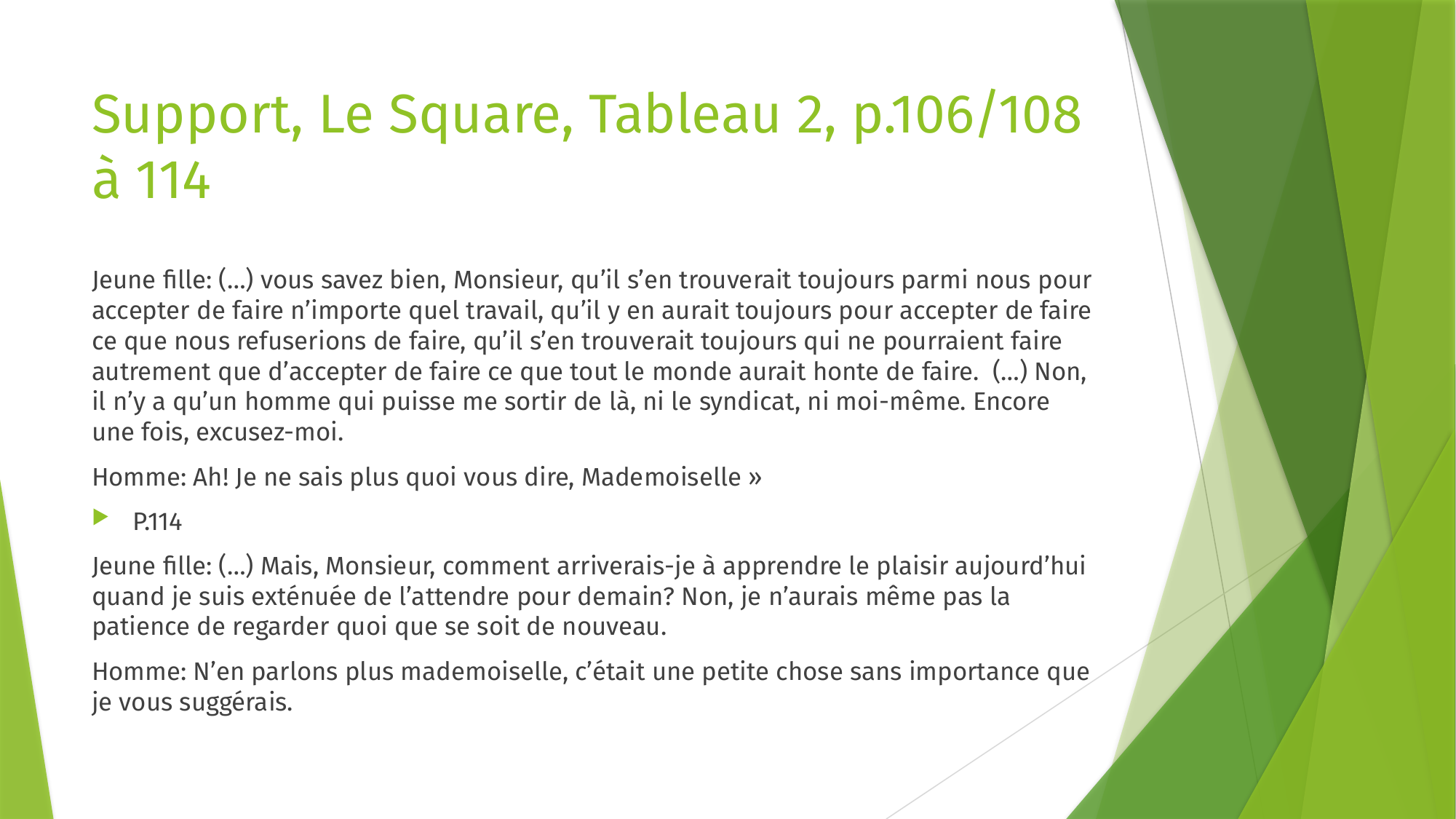

# Support, Le Square, Tableau 2, p.106/108 à 114
Jeune fille: (…) vous savez bien, Monsieur, qu’il s’en trouverait toujours parmi nous pour accepter de faire n’importe quel travail, qu’il y en aurait toujours pour accepter de faire ce que nous refuserions de faire, qu’il s’en trouverait toujours qui ne pourraient faire autrement que d’accepter de faire ce que tout le monde aurait honte de faire.  (…) Non, il n’y a qu’un homme qui puisse me sortir de là, ni le syndicat, ni moi-même. Encore une fois, excusez-moi.
Homme: Ah! Je ne sais plus quoi vous dire, Mademoiselle »
P.114
Jeune fille: (…) Mais, Monsieur, comment arriverais-je à apprendre le plaisir aujourd’hui quand je suis exténuée de l’attendre pour demain? Non, je n’aurais même pas la patience de regarder quoi que se soit de nouveau.
Homme: N’en parlons plus mademoiselle, c’était une petite chose sans importance que je vous suggérais.